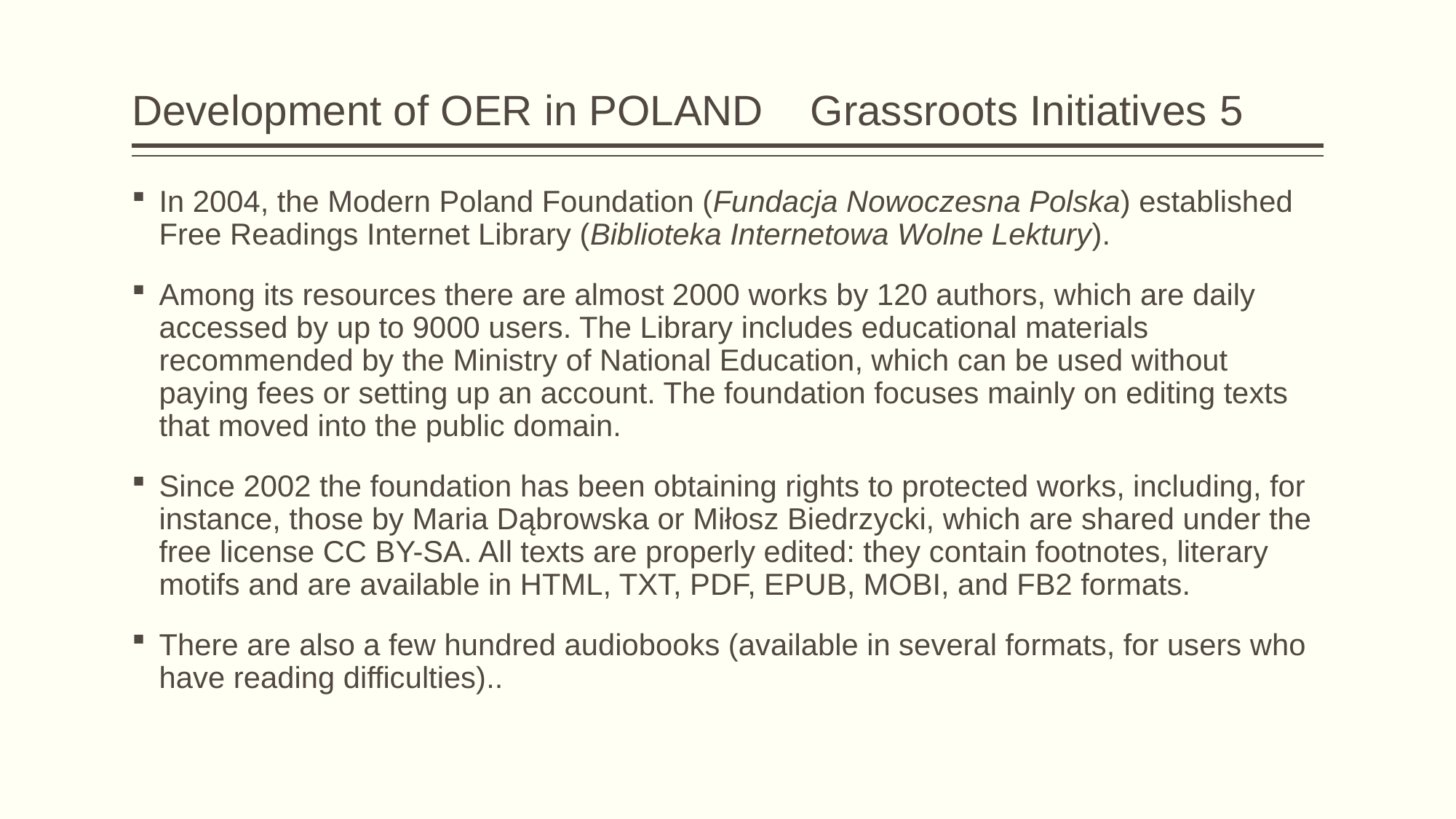

# Development of OER in POLAND    Grassroots Initiatives 5
﻿﻿In 2004, the Modern Poland Foundation (Fundacja Nowoczesna Polska) established Free Readings Internet Library (Biblioteka Internetowa Wolne Lektury).
Among its resources there are almost 2000 works by 120 authors, which are daily accessed by up to 9000 users. The Library includes educational materials recommended by the Ministry of National Education, which can be used without paying fees or setting up an account. The foundation focuses mainly on editing texts that moved into the public domain.
Since 2002 the foundation has been obtaining rights to protected works, including, for instance, those by Maria Dąbrowska or Miłosz Biedrzycki, which are shared under the free license CC BY-SA. All texts are properly edited: they contain footnotes, literary motifs and are available in HTML, TXT, PDF, EPUB, MOBI, and FB2 formats.
There are also a few hundred audiobooks (available in several formats, for users who have reading difficulties)..